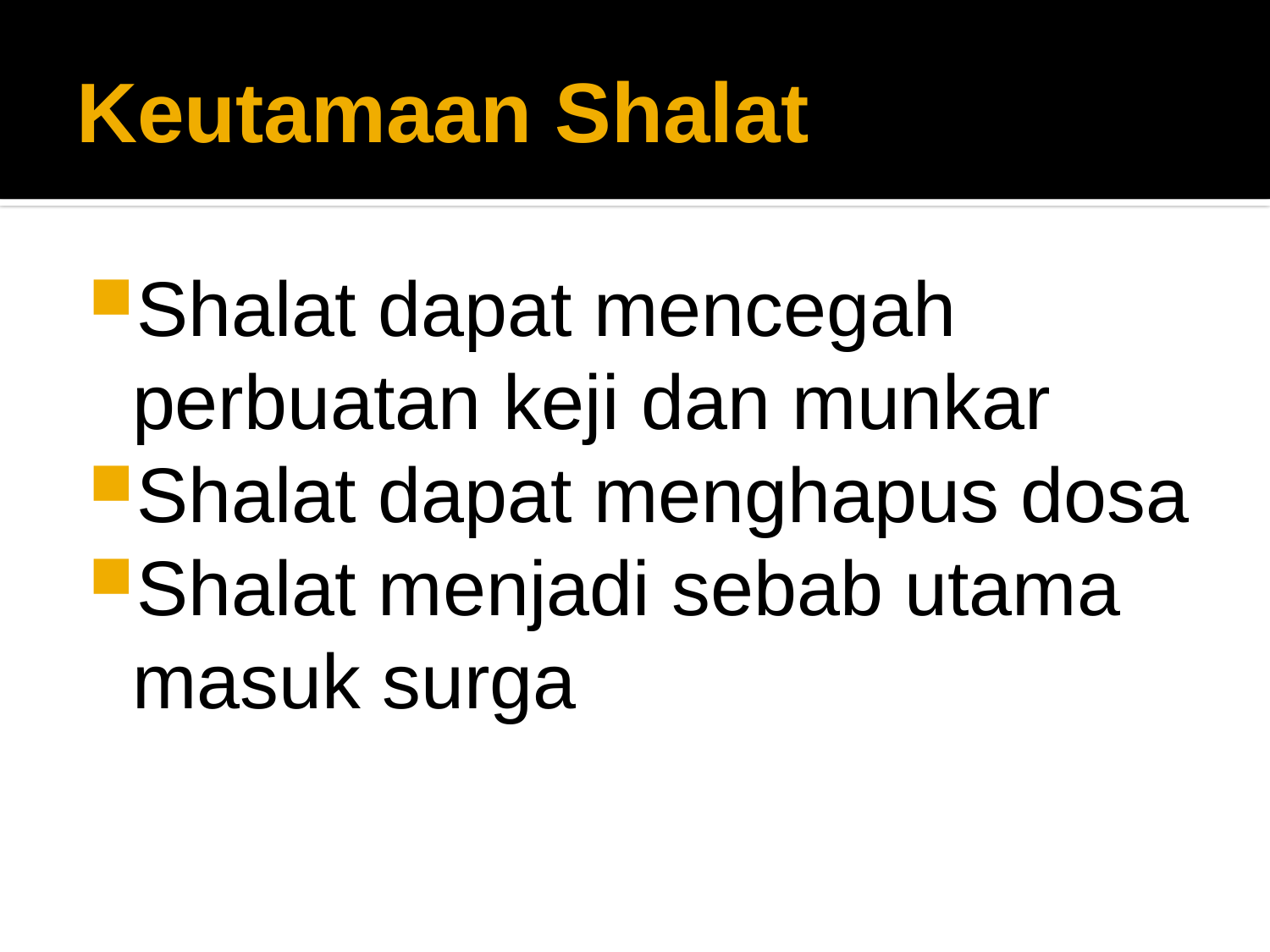

# Keutamaan Shalat
Shalat dapat mencegah perbuatan keji dan munkar
Shalat dapat menghapus dosa
Shalat menjadi sebab utama masuk surga